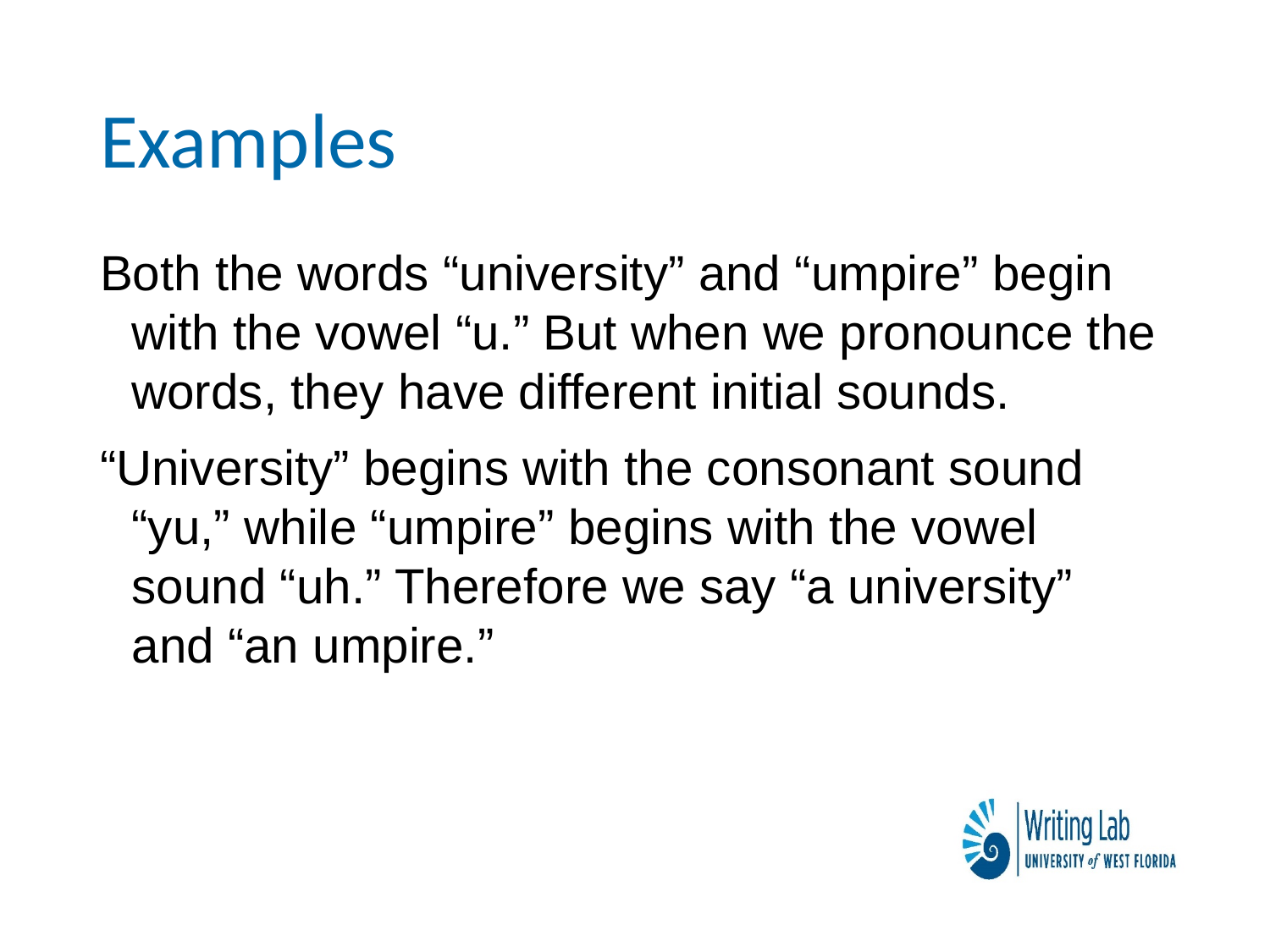

# Examples
Both the words “university” and “umpire” begin with the vowel “u.” But when we pronounce the words, they have different initial sounds.
“University” begins with the consonant sound “yu,” while “umpire” begins with the vowel sound “uh.” Therefore we say “a university” and “an umpire.”